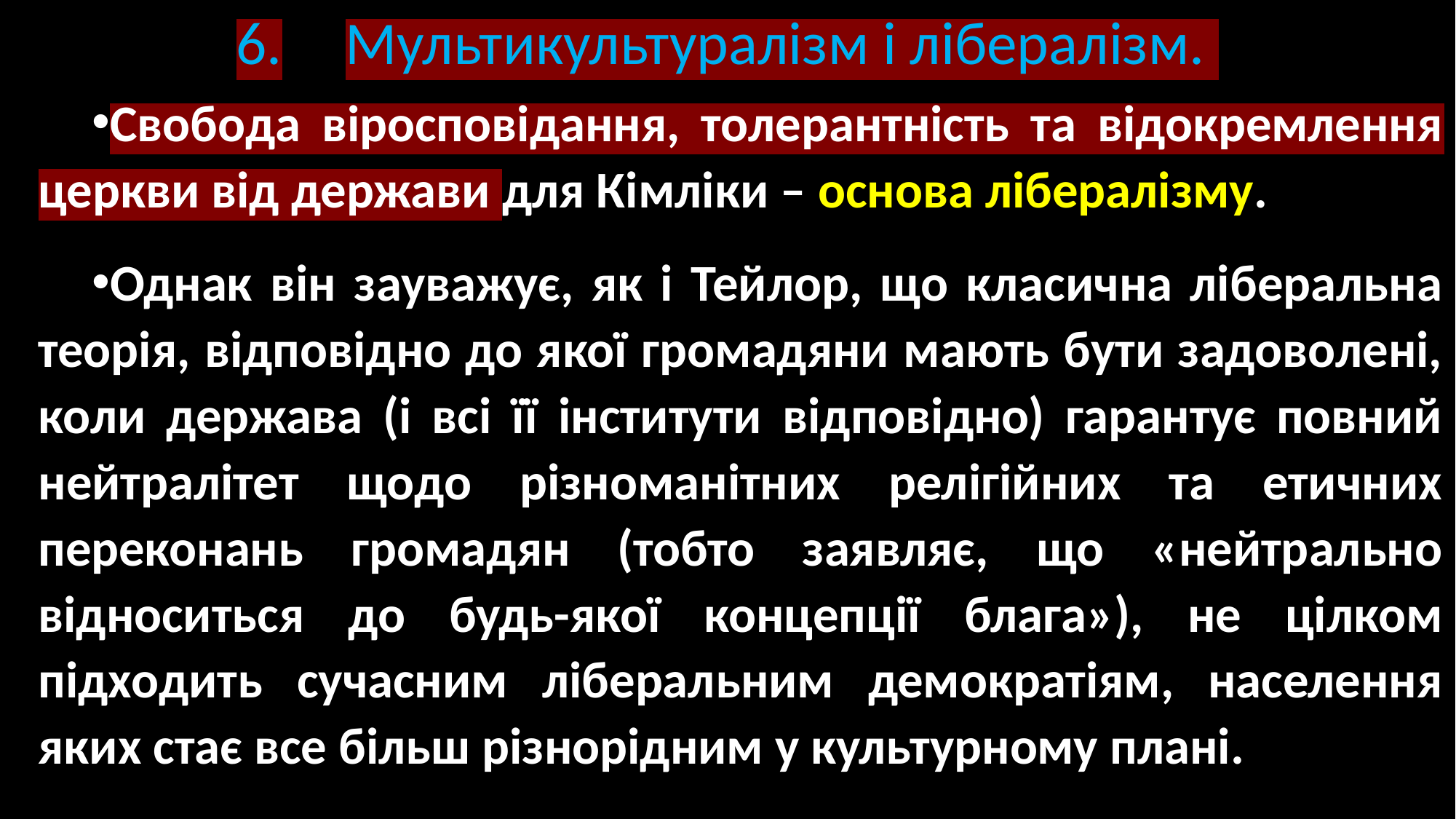

# 6.	Мультикультуралізм і лібералізм.
Свобода віросповідання, толерантність та відокремлення церкви від держави для Кімліки – основа лібералізму.
Однак він зауважує, як і Тейлор, що класична ліберальна теорія, відповідно до якої громадяни мають бути задоволені, коли держава (і всі її інститути відповідно) гарантує повний нейтралітет щодо різноманітних релігійних та етичних переконань громадян (тобто заявляє, що «нейтрально відноситься до будь-якої концепції блага»), не цілком підходить сучасним ліберальним демократіям, населення яких стає все більш різнорідним у культурному плані.